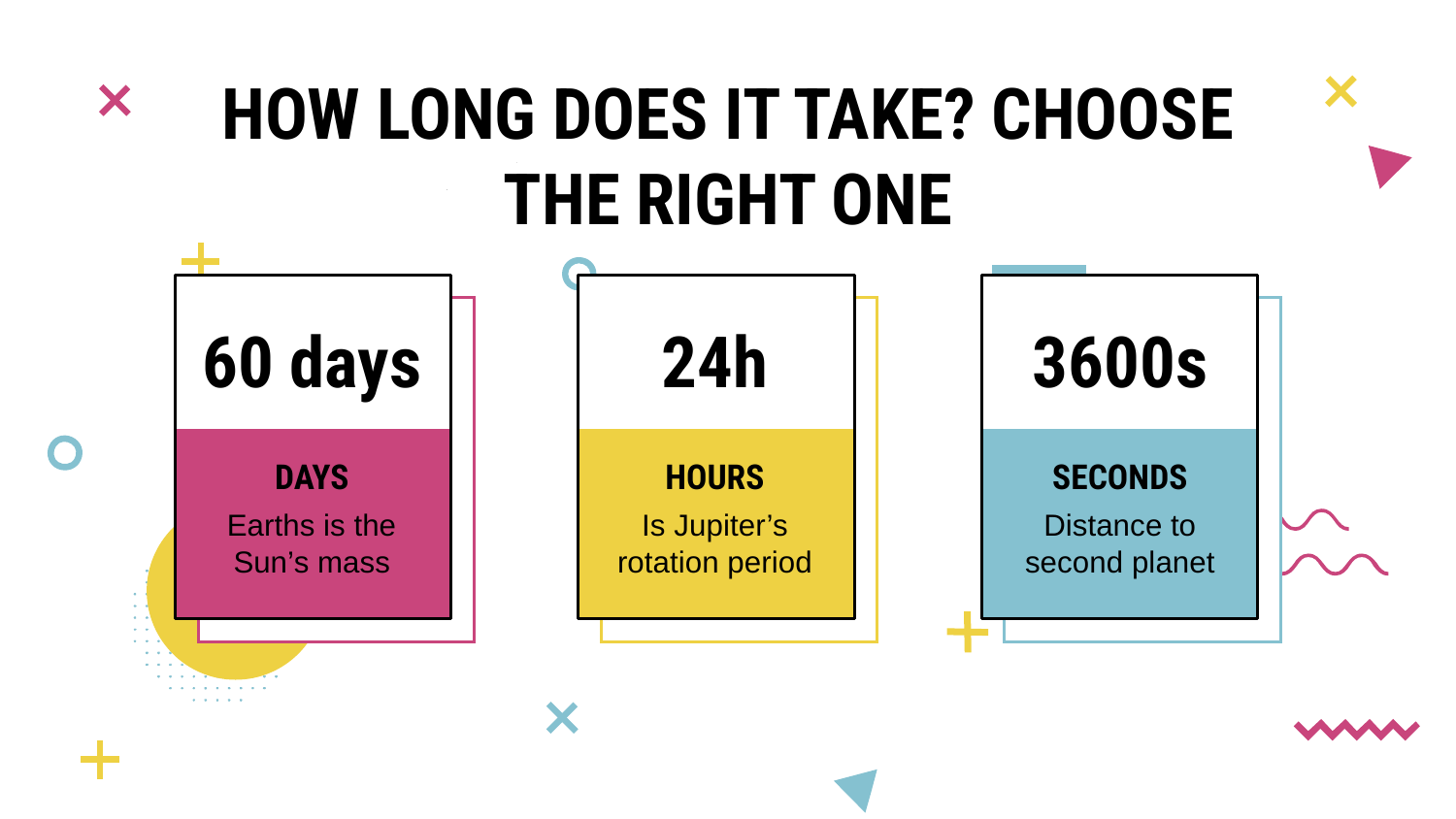

HOW LONG DOES IT TAKE? CHOOSE THE RIGHT ONE

# 60 days
24h
3600s
DAYS
HOURS
SECONDS
Earths is the Sun’s mass
Is Jupiter’s rotation period
Distance to second planet